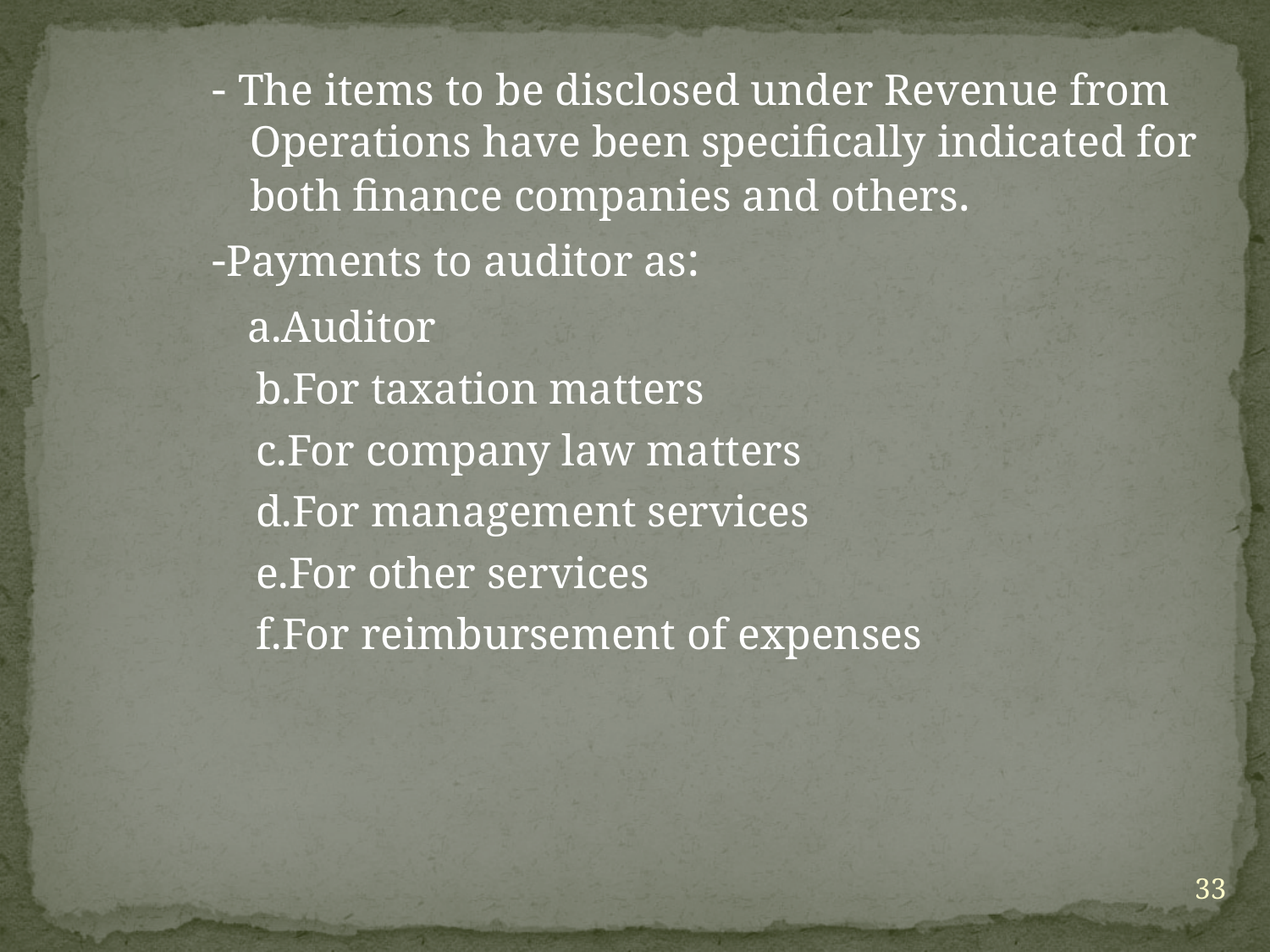

- The items to be disclosed under Revenue from Operations have been specifically indicated for both finance companies and others.
-Payments to auditor as:
   a.Auditor
    b.For taxation matters
    c.For company law matters
    d.For management services
    e.For other services
    f.For reimbursement of expenses

33